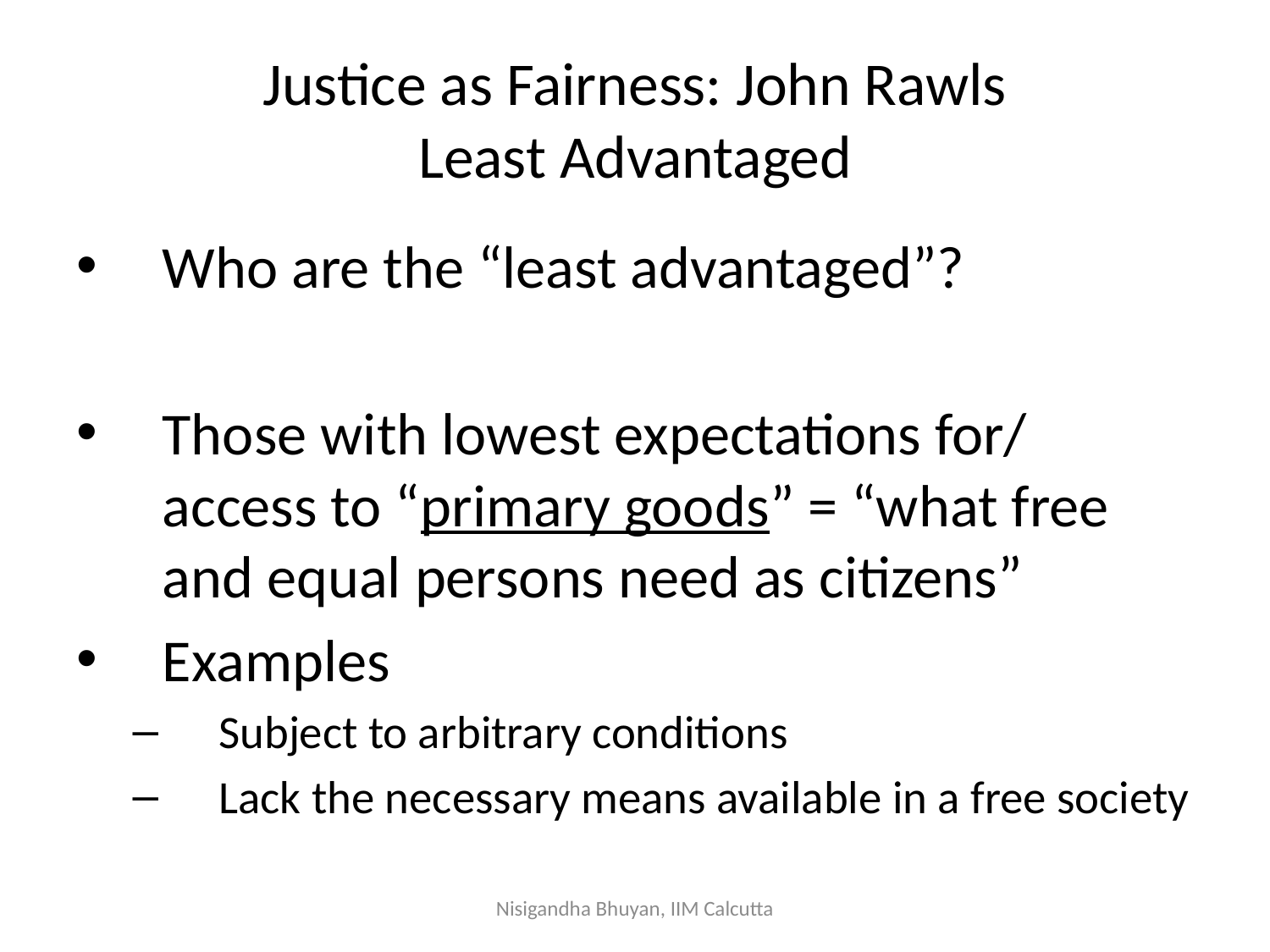

# Justice as Fairness: John Rawls Least Advantaged
Who are the “least advantaged”?

Those with lowest expectations for/ access to “primary goods” = “what free and equal persons need as citizens”
Examples
Subject to arbitrary conditions
Lack the necessary means available in a free society
Nisigandha Bhuyan, IIM Calcutta